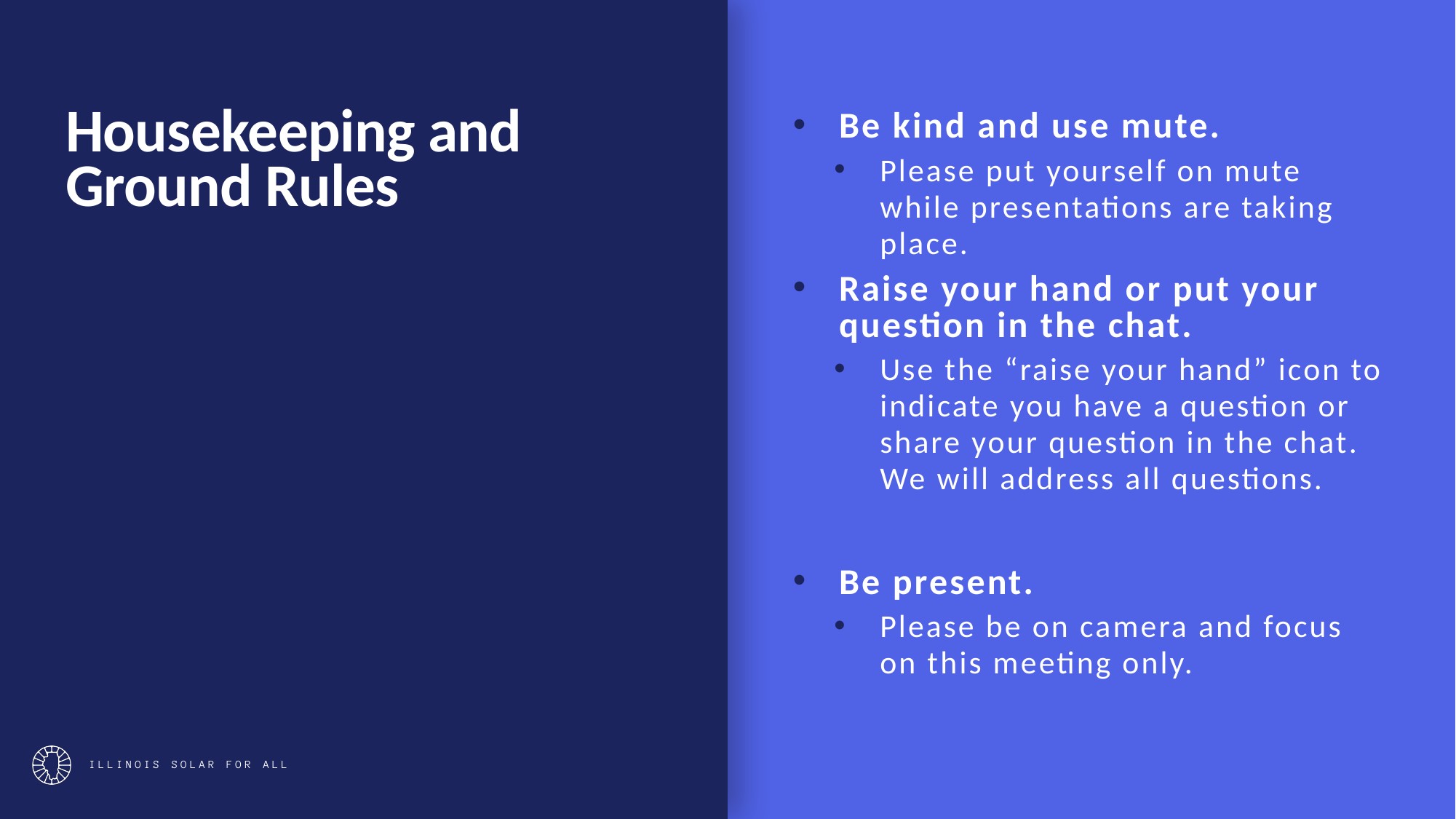

Be kind and use mute.
Please put yourself on mute while presentations are taking place.
Raise your hand or put your question in the chat.
Use the “raise your hand” icon to indicate you have a question or share your question in the chat. We will address all questions.

Be present.
Please be on camera and focus on this meeting only.
# Housekeeping and Ground Rules